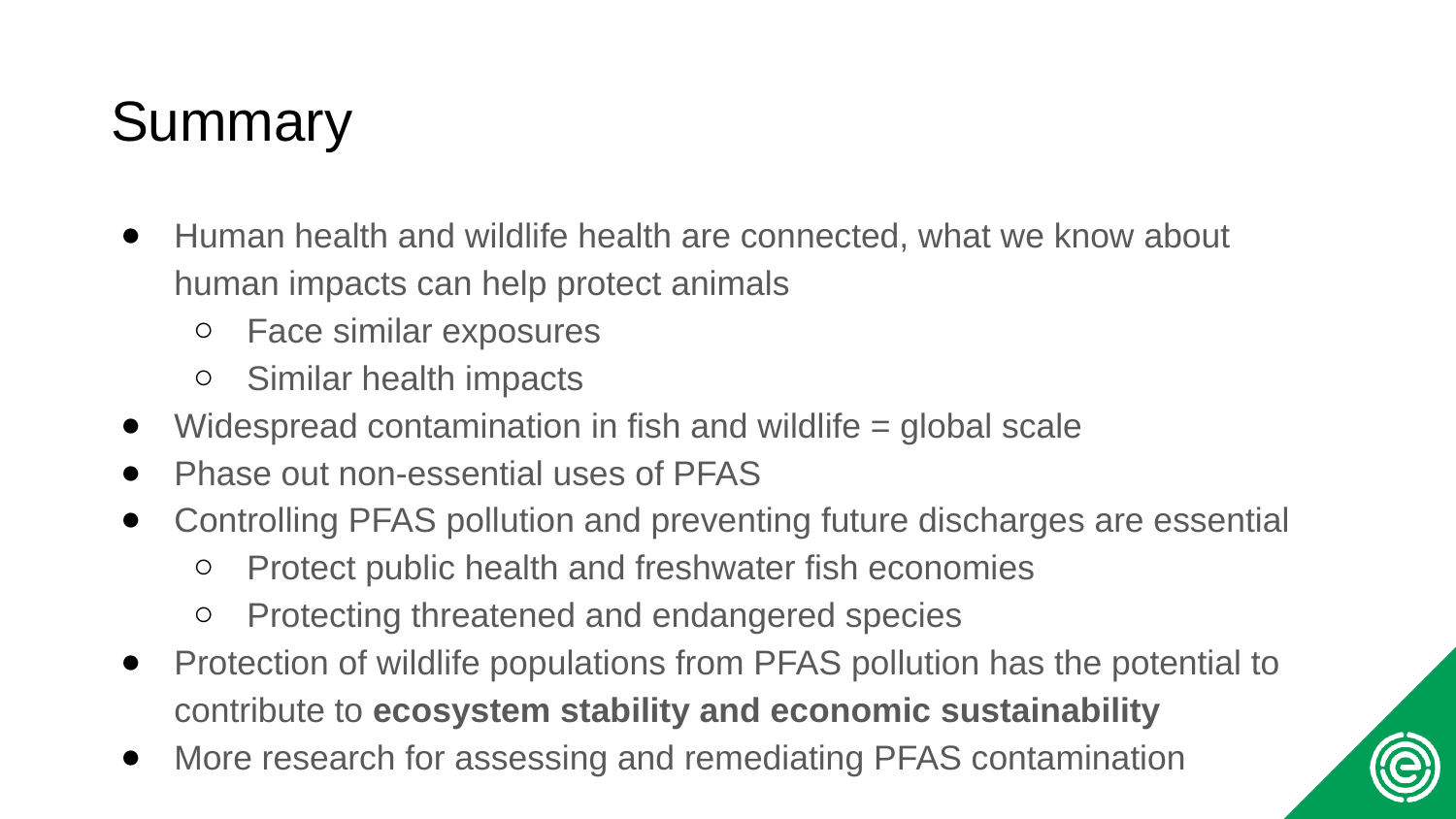

# Summary
Human health and wildlife health are connected, what we know about human impacts can help protect animals
Face similar exposures
Similar health impacts
Widespread contamination in fish and wildlife = global scale
Phase out non-essential uses of PFAS
Controlling PFAS pollution and preventing future discharges are essential
Protect public health and freshwater fish economies
Protecting threatened and endangered species
Protection of wildlife populations from PFAS pollution has the potential to contribute to ecosystem stability and economic sustainability
More research for assessing and remediating PFAS contamination